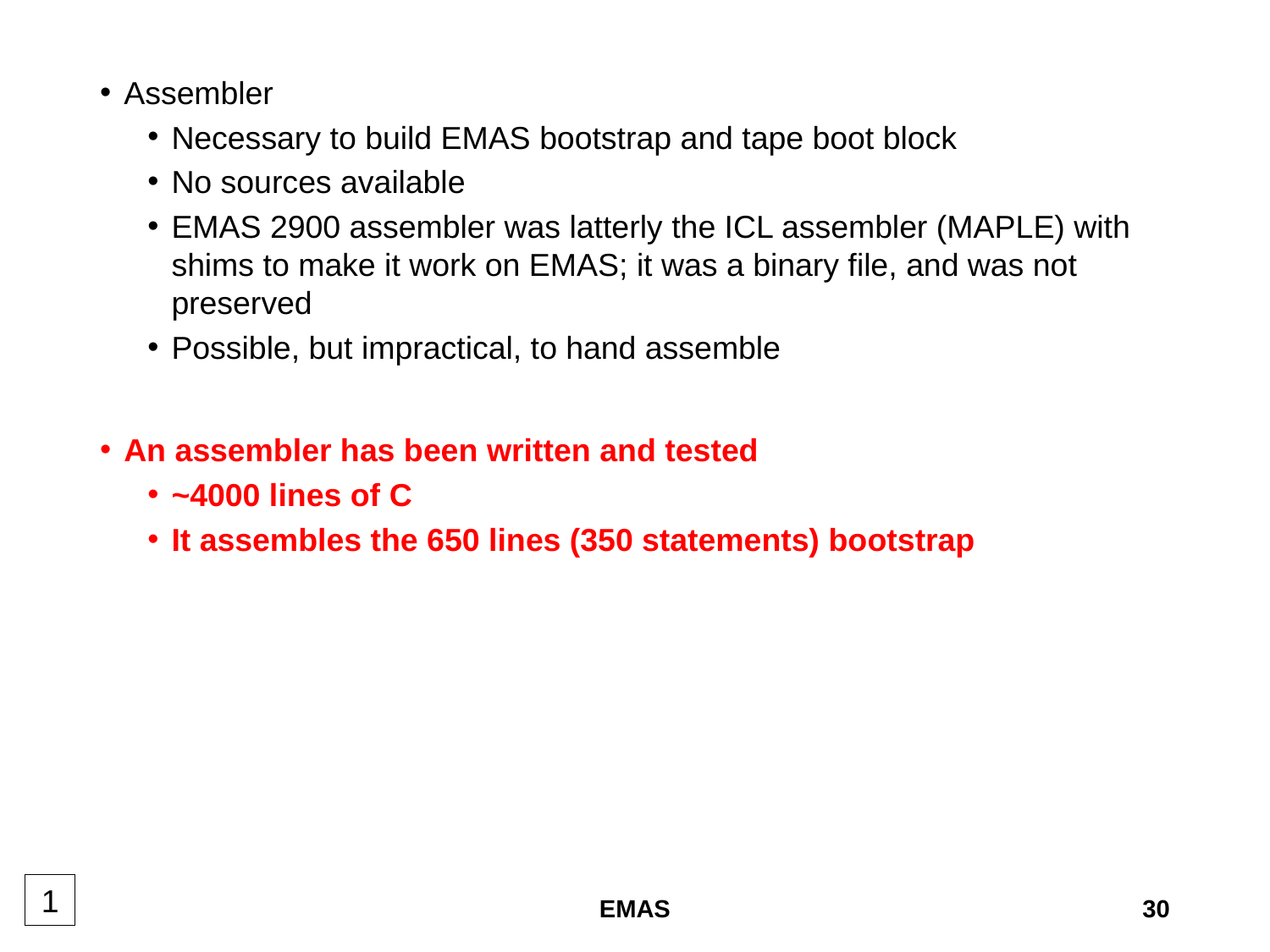

Assembler
Necessary to build EMAS bootstrap and tape boot block
No sources available
EMAS 2900 assembler was latterly the ICL assembler (MAPLE) with shims to make it work on EMAS; it was a binary file, and was not preserved
Possible, but impractical, to hand assemble

An assembler has been written and tested
~4000 lines of C
It assembles the 650 lines (350 statements) bootstrap

1
EMAS
30